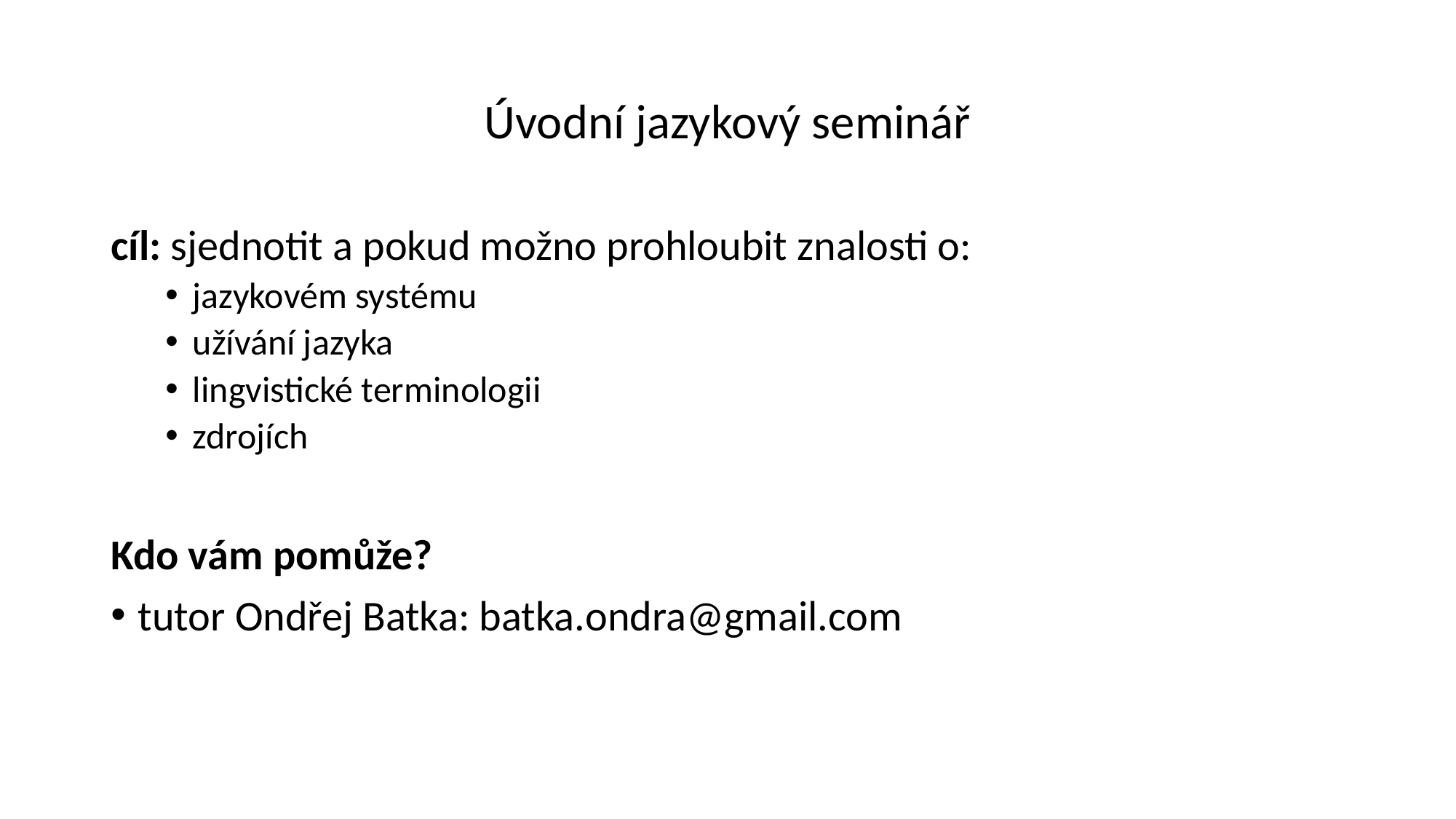

# Úvodní jazykový seminář
cíl: sjednotit a pokud možno prohloubit znalosti o:
jazykovém systému
užívání jazyka
lingvistické terminologii
zdrojích

Kdo vám pomůže?
tutor Ondřej Batka: batka.ondra@gmail.com